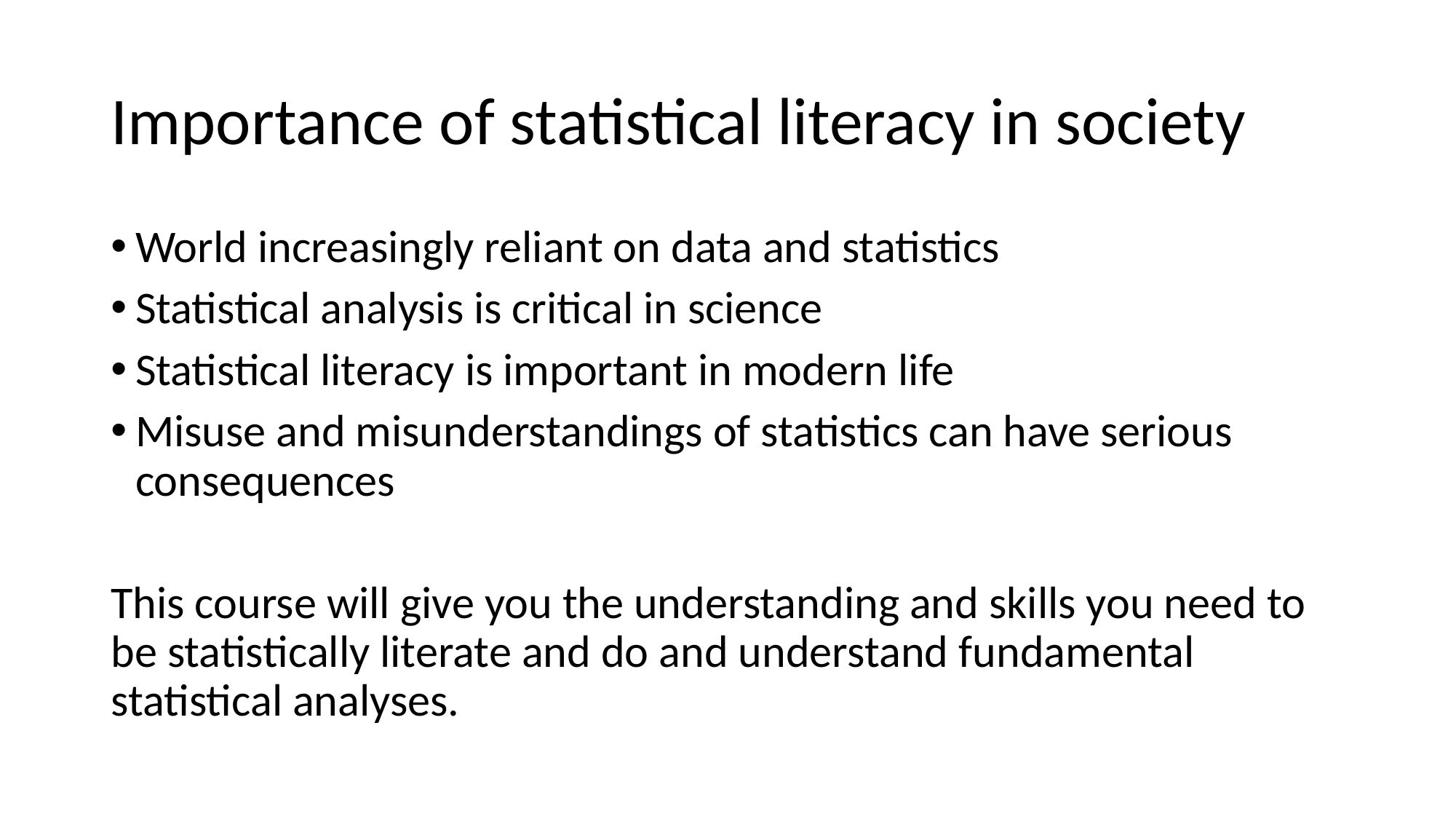

# Importance of statistical literacy in society
World increasingly reliant on data and statistics
Statistical analysis is critical in science
Statistical literacy is important in modern life
Misuse and misunderstandings of statistics can have serious consequences

This course will give you the understanding and skills you need to be statistically literate and do and understand fundamental statistical analyses.